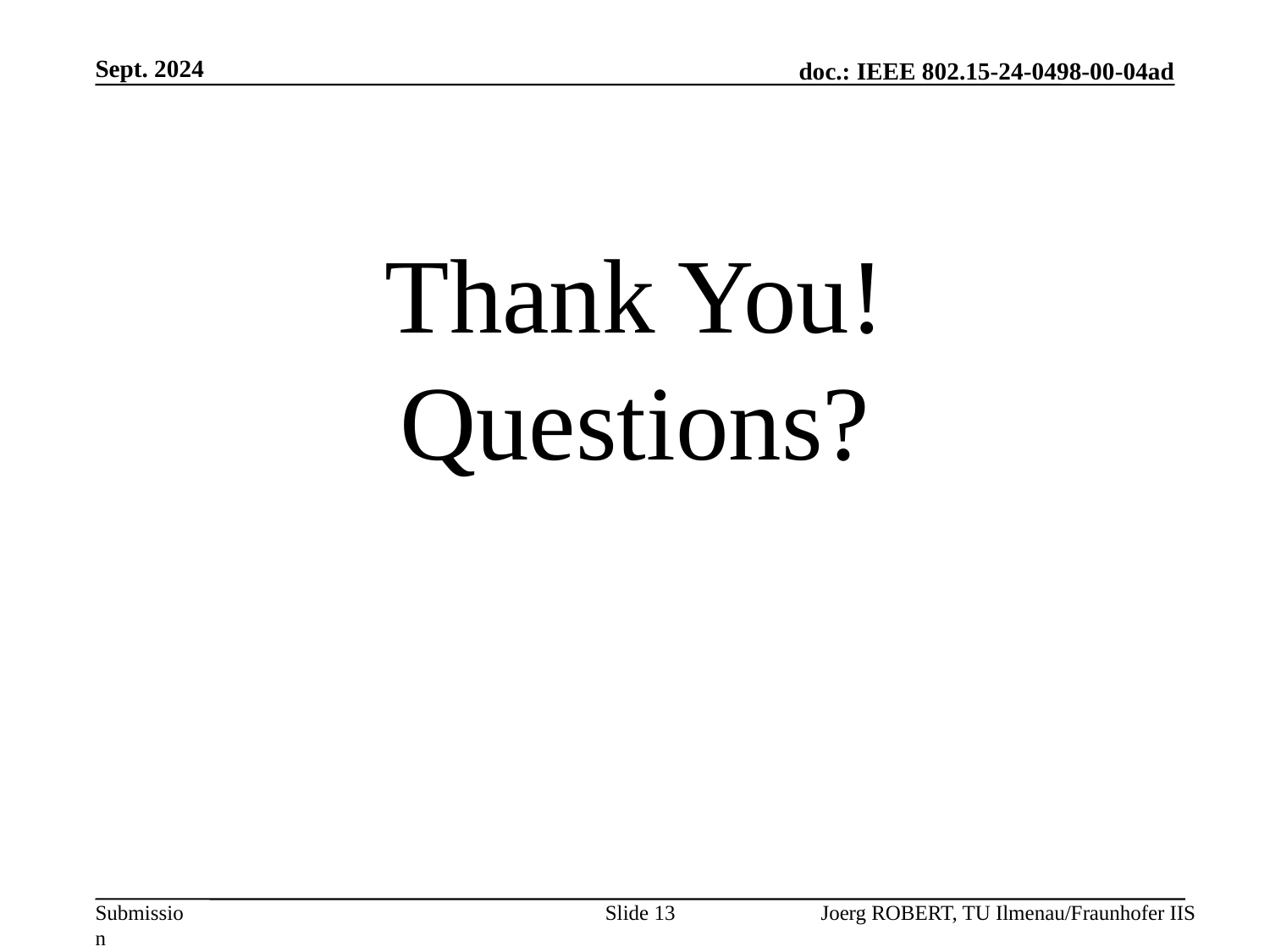

Sept. 2024
# Thank You! Questions?

Slide 13
Joerg ROBERT, TU Ilmenau/Fraunhofer IIS